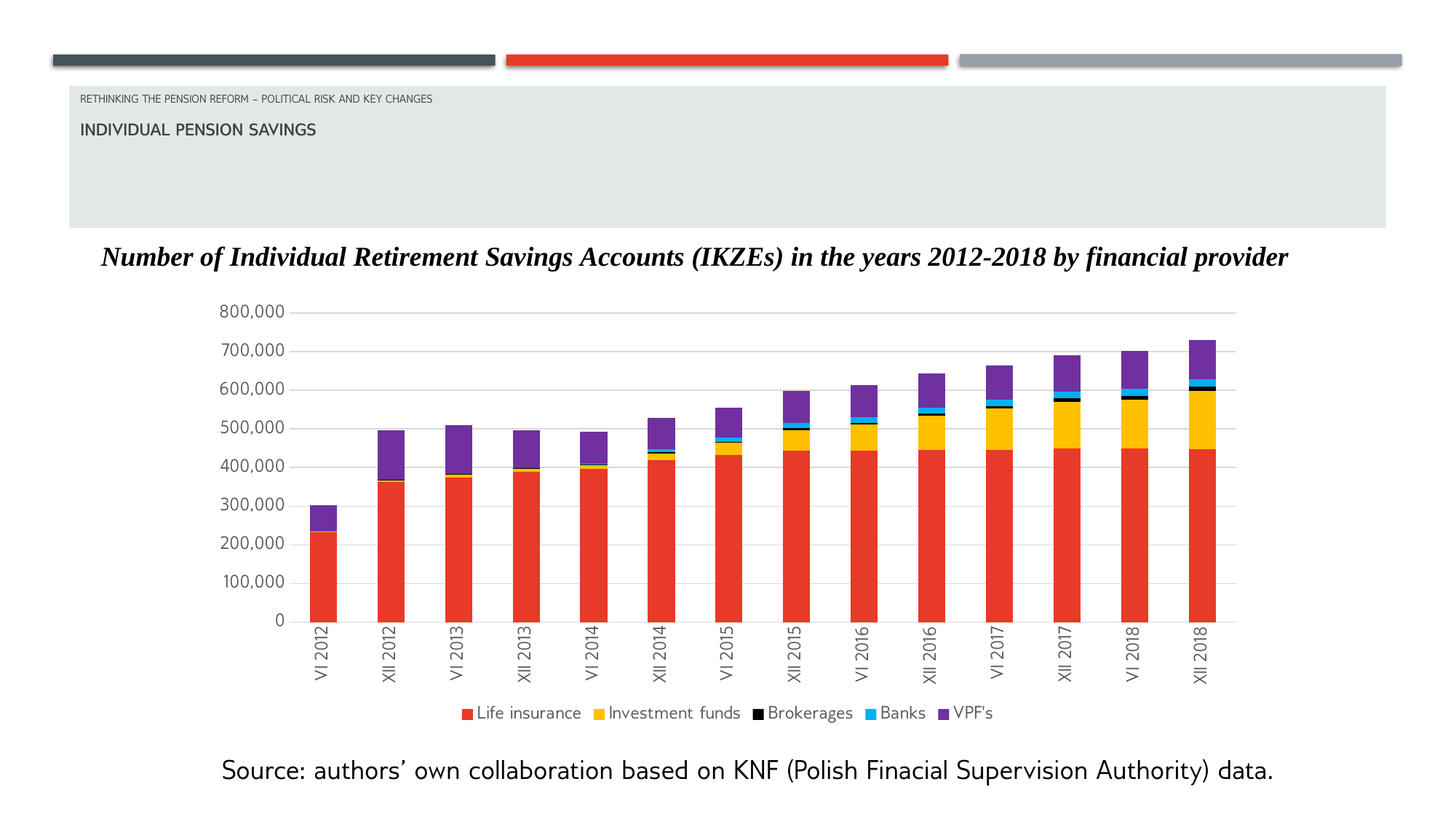

# Rethinking THE PENSION REFORM – POLITICAL RISK AND KEY CHANgES INDIVIDUAL PENSION SAVINGS
Number of Individual Retirement Savings Accounts (IKZEs) in the years 2012-2018 by financial provider

### Chart

| Category | Life insurance | Investment funds | Brokerages | Banks | VPF's |
|---|---|---|---|---|---|
| VI 2012 | 233611.0 | 1099.0 | 3.0 | 0.0 | 66735.0 |
| XII 2012 | 363399.0 | 5202.0 | 559.0 | 19.0 | 127642.0 |
| VI 2013 | 373533.0 | 8619.0 | 623.0 | 27.0 | 126160.0 |
| XII 2013 | 388699.0 | 9565.0 | 1012.0 | 33.0 | 97117.0 |
| VI 2014 | 396492.0 | 10833.0 | 1228.0 | 1767.0 | 82907.0 |
| XII 2014 | 418935.0 | 17510.0 | 2797.0 | 8105.0 | 80795.0 |
| VI 2015 | 431742.0 | 32057.0 | 3067.0 | 9809.0 | 77945.0 |
| XII 2015 | 442735.0 | 54471.0 | 4325.0 | 13735.0 | 82294.0 |
| VI 2016 | 444568.0 | 66676.0 | 4673.0 | 13951.0 | 84050.0 |
| XII 2016 | 446054.0 | 87510.0 | 6201.0 | 15585.0 | 87762.0 |
| VI 2017 | 446453.0 | 105530.0 | 6659.0 | 16154.0 | 89315.0 |
| XII 2017 | 448881.0 | 121269.0 | 8478.0 | 18114.0 | 94252.0 |
| VI 2018 | 448474.0 | 127404.0 | 8990.0 | 18622.0 | 97911.0 |
| XII 2018 | 447303.0 | 150217.0 | 11172.0 | 20311.0 | 101386.0 |
Source: authors’ own collaboration based on KNF (Polish Finacial Supervision Authority) data.